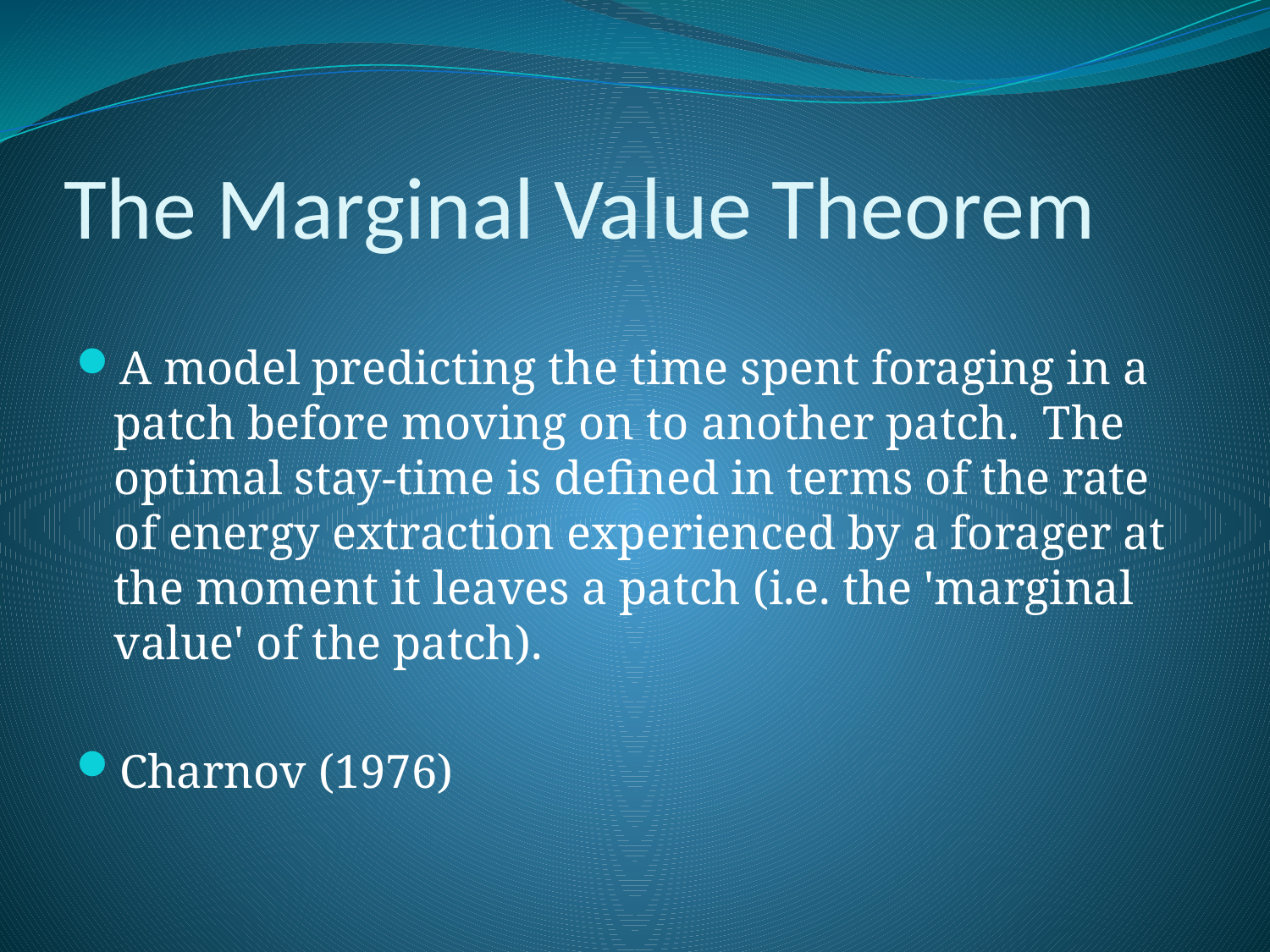

# The Marginal Value Theorem

A model predicting the time spent foraging in a patch before moving on to another patch.  The optimal stay-time is defined in terms of the rate of energy extraction experienced by a forager at the moment it leaves a patch (i.e. the 'marginal value' of the patch).

Charnov (1976)